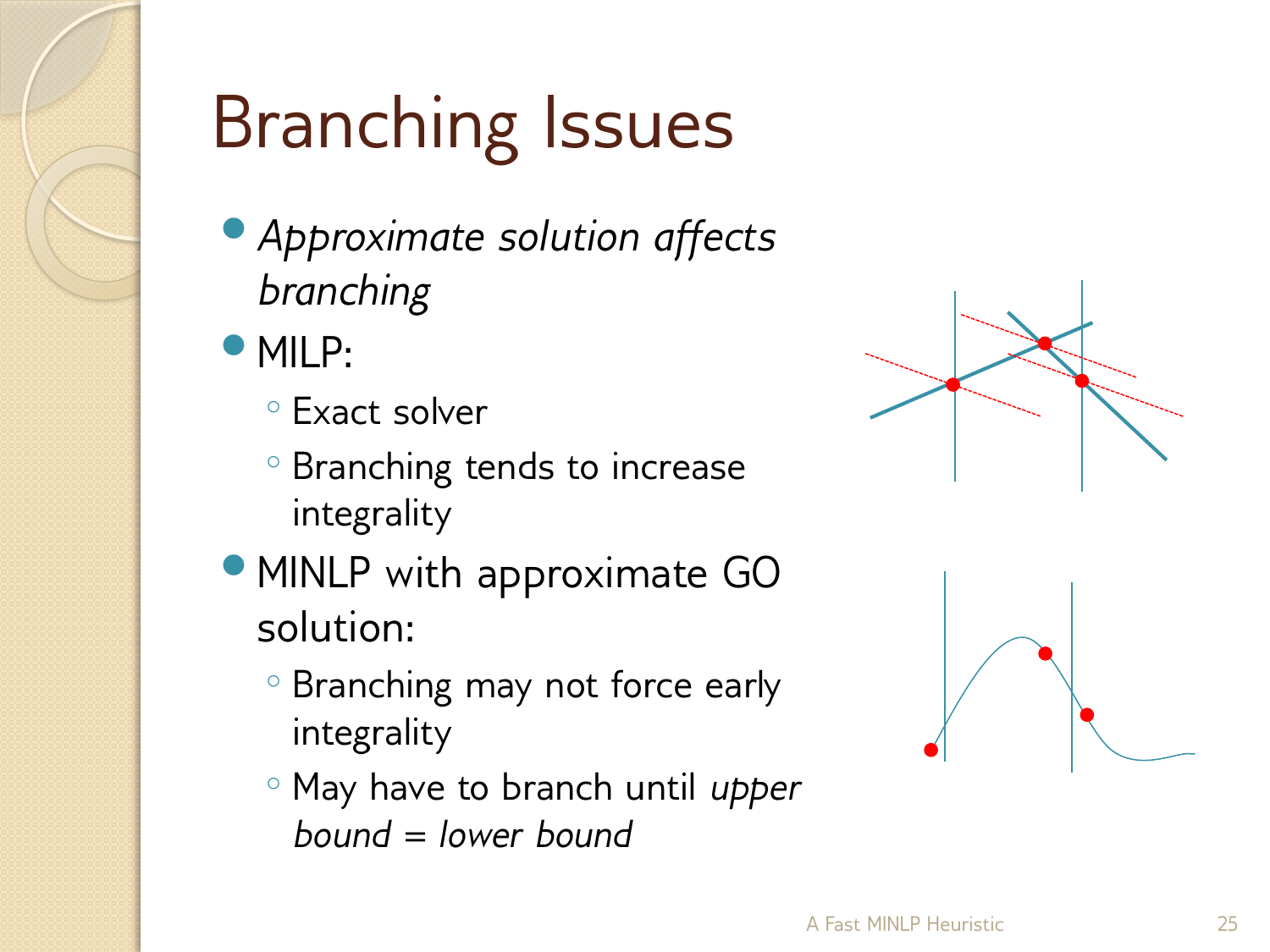

# Branching Issues
Approximate solution affects branching
MILP:
Exact solver
Branching tends to increase integrality
MINLP with approximate GO solution:
Branching may not force early integrality
May have to branch until upper bound = lower bound

A Fast MINLP Heuristic
25